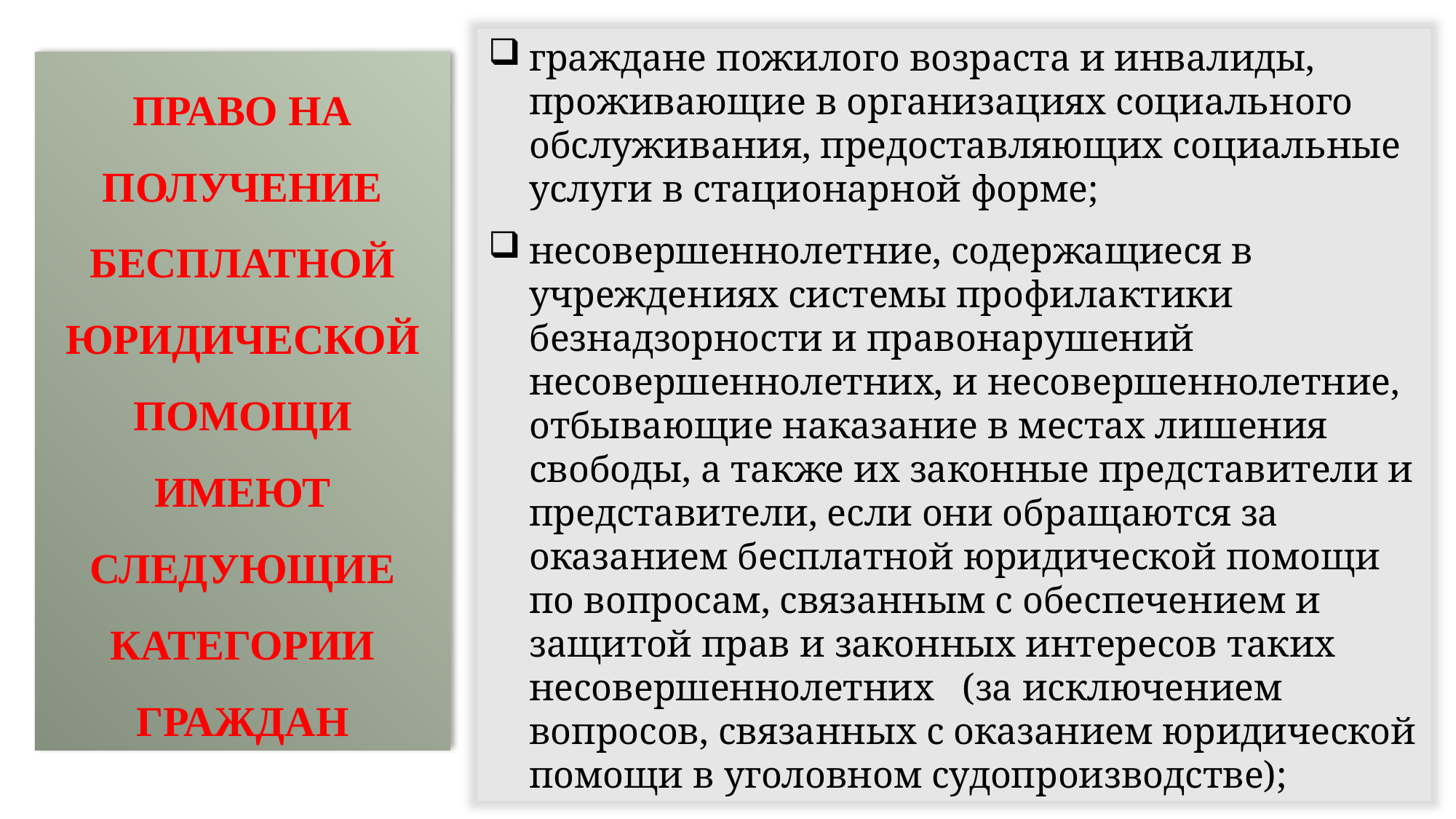

граждане пожилого возраста и инвалиды, проживающие в организациях социального обслуживания, предоставляющих социальные услуги в стационарной форме;
несовершеннолетние, содержащиеся в учреждениях системы профилактики безнадзорности и правонарушений несовершеннолетних, и несовершеннолетние, отбывающие наказание в местах лишения свободы, а также их законные представители и представители, если они обращаются за оказанием бесплатной юридической помощи по вопросам, связанным с обеспечением и защитой прав и законных интересов таких несовершеннолетних   (за исключением вопросов, связанных с оказанием юридической помощи в уголовном судопроизводстве);
Право на получение бесплатной юридической помощи имеют следующие категории граждан